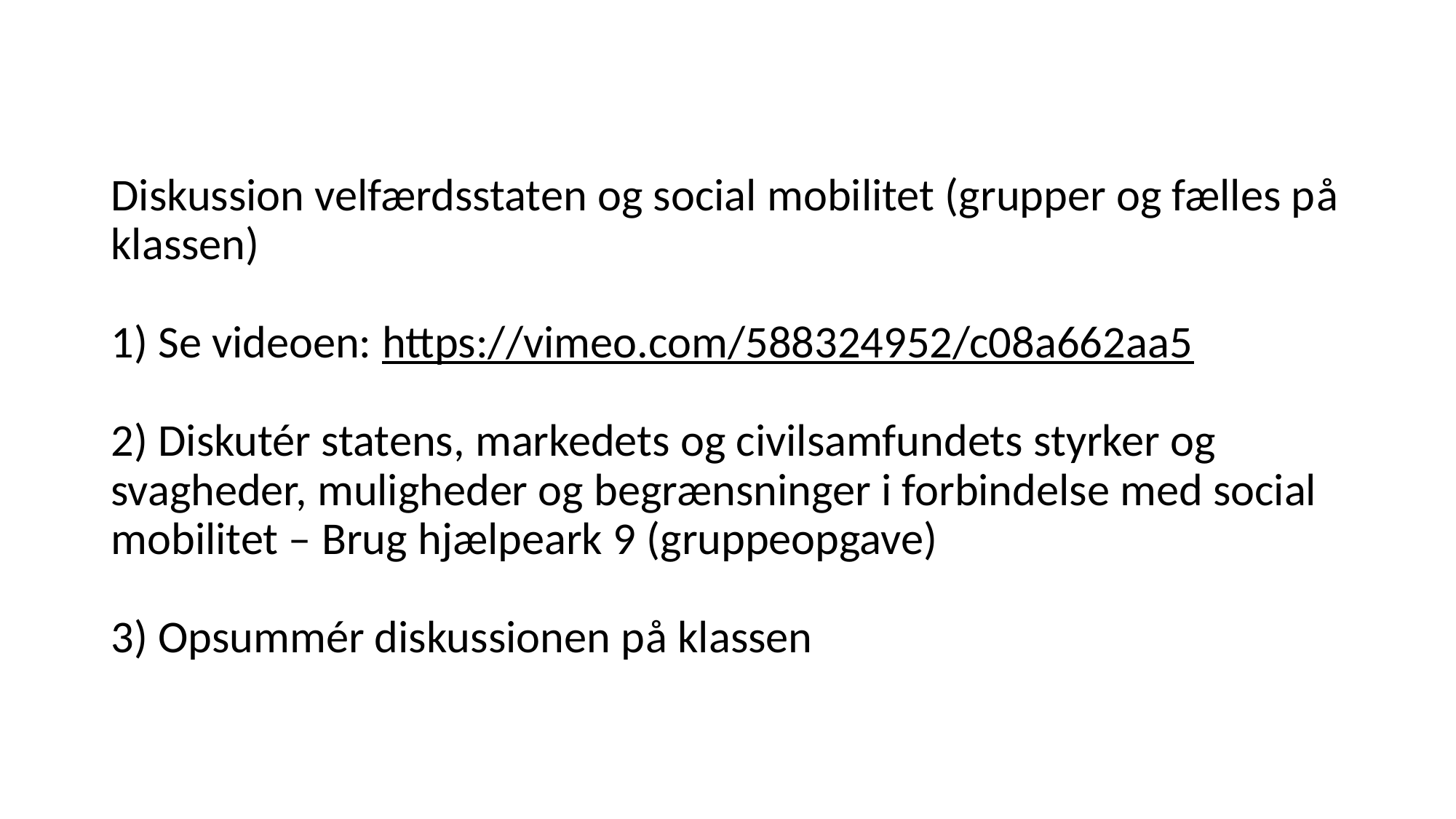

# Diskussion velfærdsstaten og social mobilitet (grupper og fælles på klassen) 1) Se videoen: https://vimeo.com/588324952/c08a662aa5 2) Diskutér statens, markedets og civilsamfundets styrker og svagheder, muligheder og begrænsninger i forbindelse med social mobilitet – Brug hjælpeark 9 (gruppeopgave) 3) Opsummér diskussionen på klassen